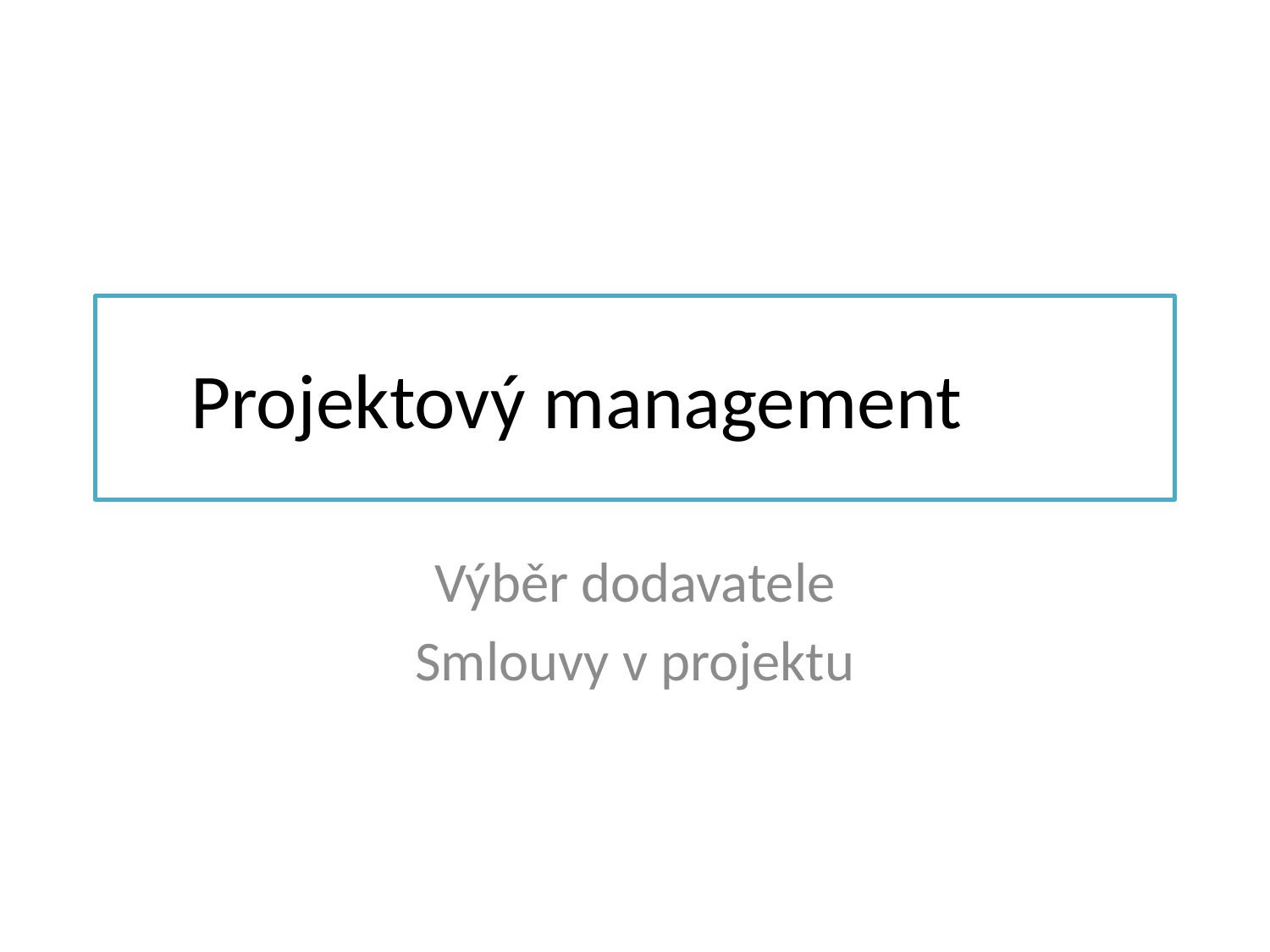

# Projektový management
Výběr dodavatele
Smlouvy v projektu